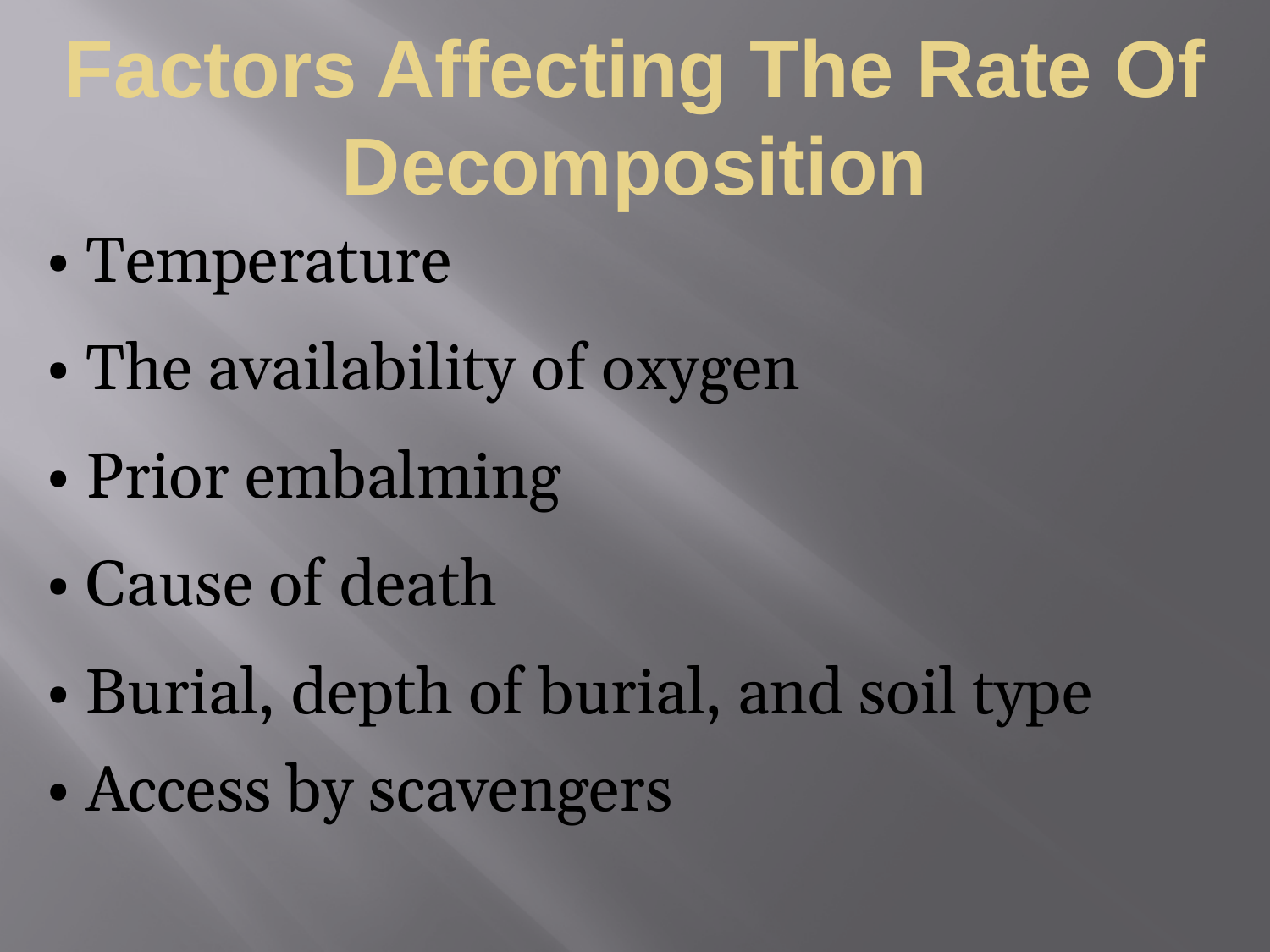

Factors Affecting The Rate Of Decomposition
# • Temperature
• The availability of oxygen
• Prior embalming
• Cause of death
• Burial, depth of burial, and soil type
• Access by scavengers
47